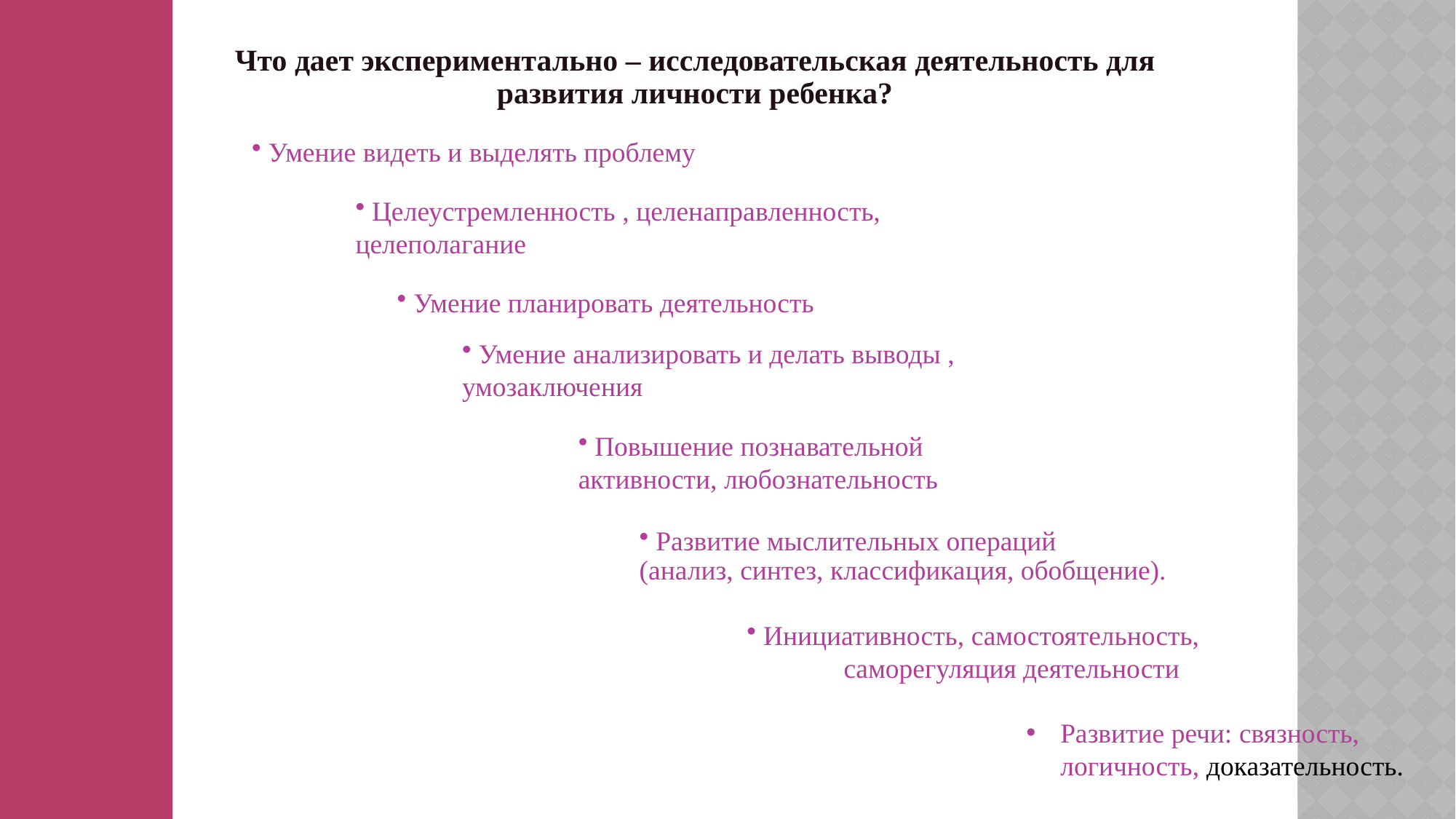

Что дает экспериментально – исследовательская деятельность для развития личности ребенка?
 Умение видеть и выделять проблему
 Целеустремленность , целенаправленность,         целеполагание
 Умение планировать деятельность
 Умение анализировать и делать выводы , умозаключения
 Повышение познавательной активности, любознательность
 Развитие мыслительных операций
(анализ, синтез, классификация, обобщение).
 Инициативность, самостоятельность,
              саморегуляция деятельности
Развитие речи: связность, логичность, доказательность.